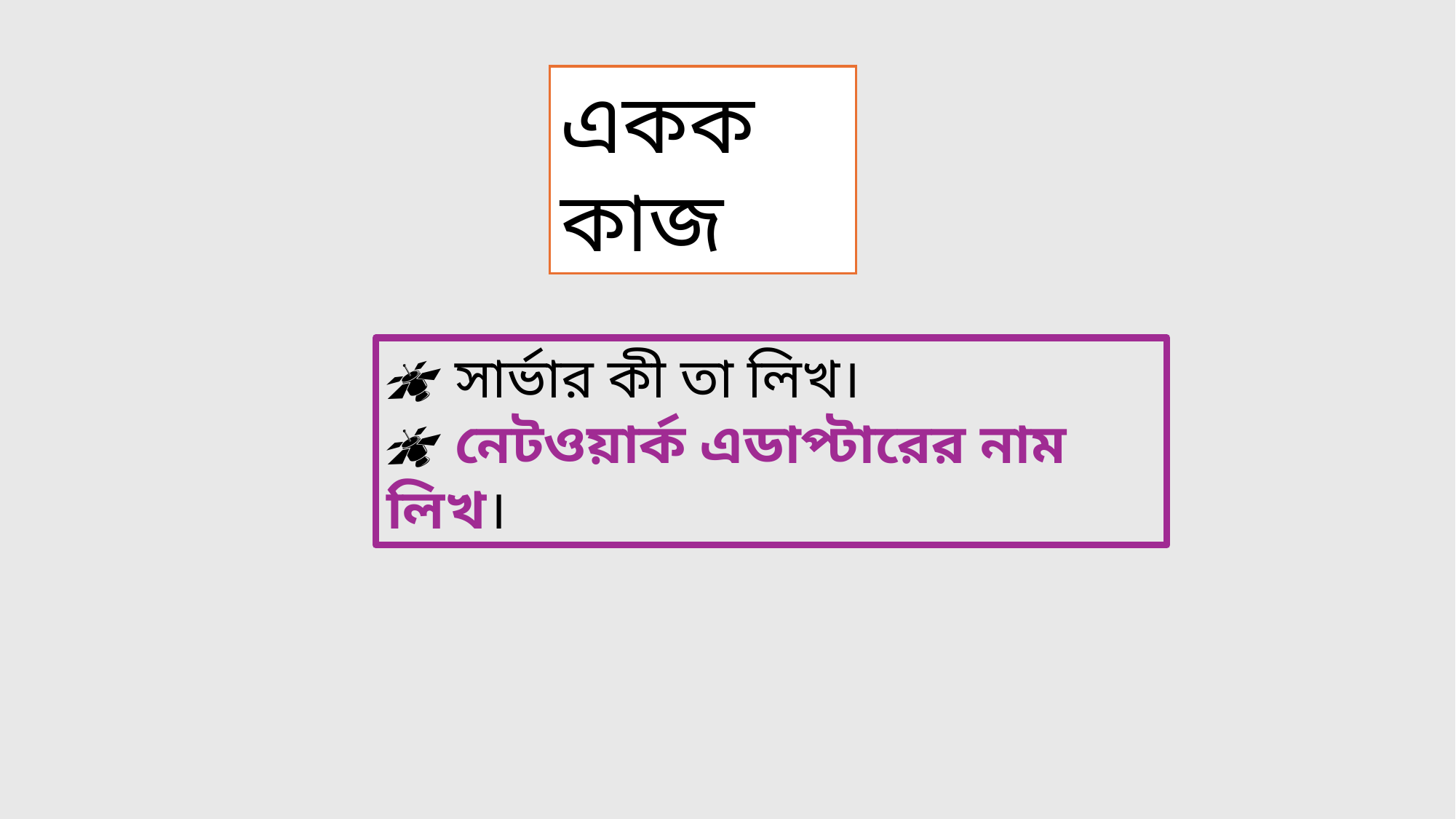

একক কাজ
🛰️ সার্ভার কী তা লিখ।
🛰️ নেটওয়ার্ক এডাপ্টারের নাম লিখ।